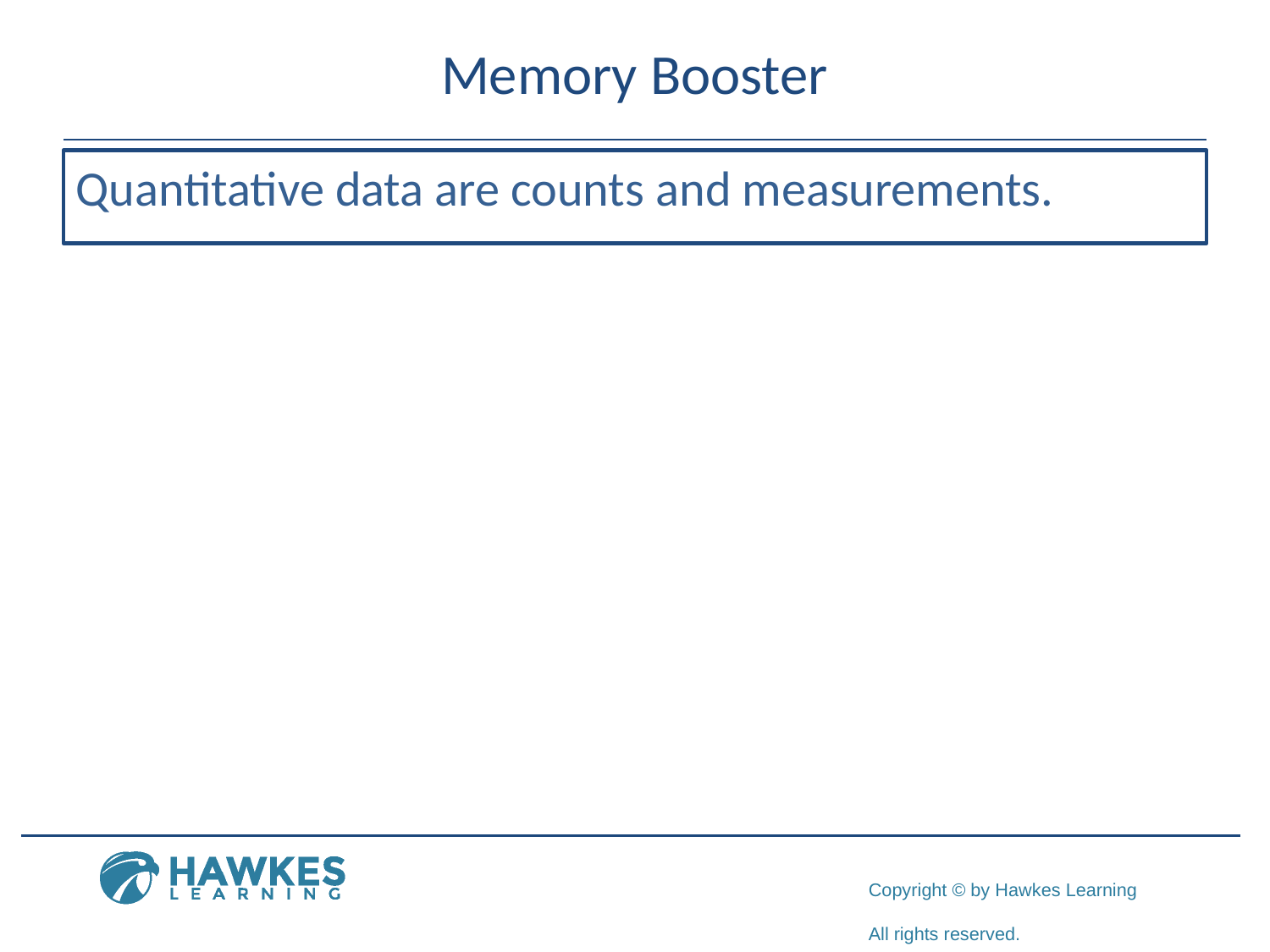

# Memory Booster
Quantitative data are counts and measurements.